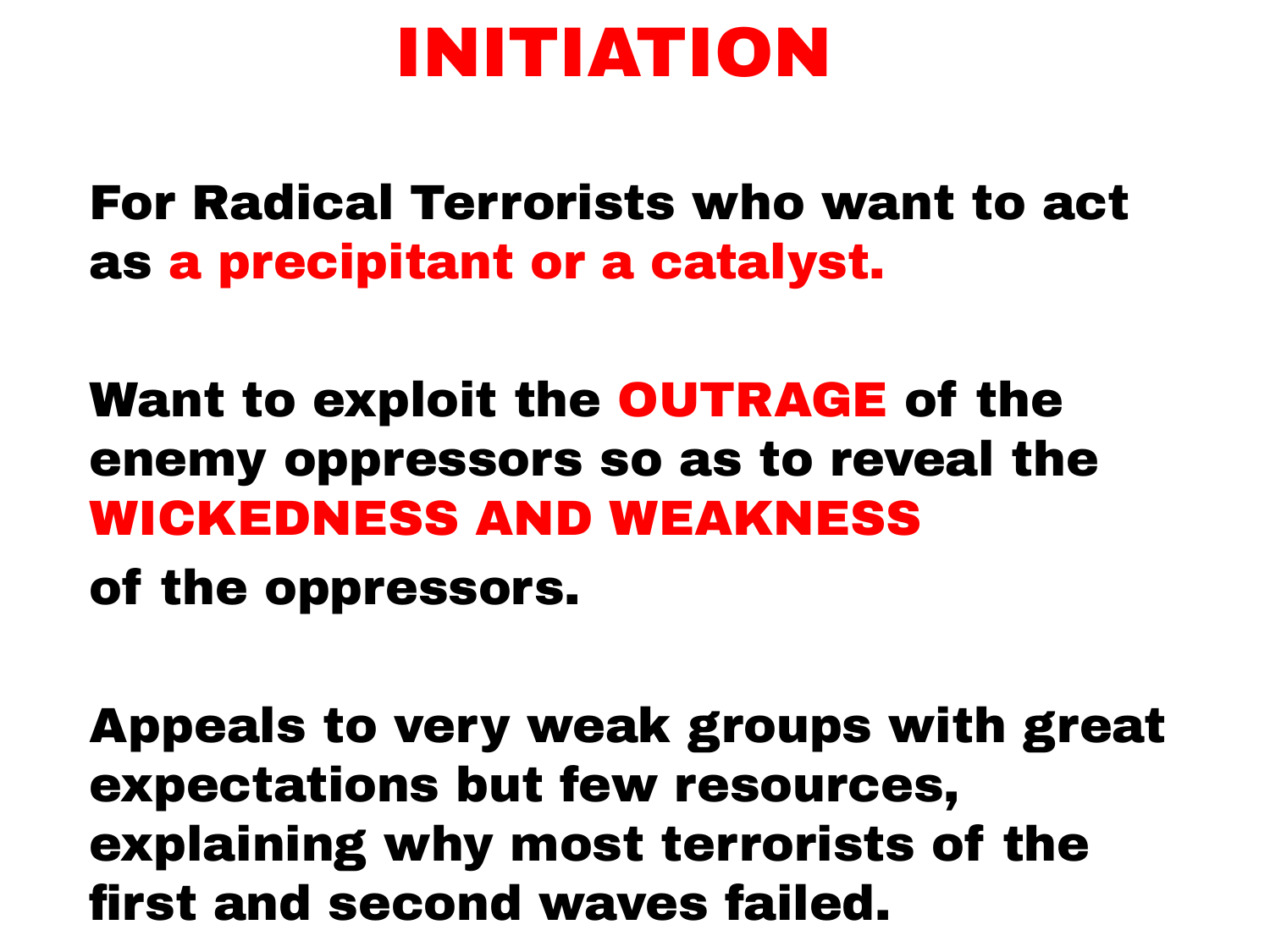

INITIATION

For Radical Terrorists who want to act as a precipitant or a catalyst.

Want to exploit the OUTRAGE of the enemy oppressors so as to reveal the Wickedness and Weakness
of the oppressors.

Appeals to very weak groups with great expectations but few resources, explaining why most terrorists of the first and second waves failed.